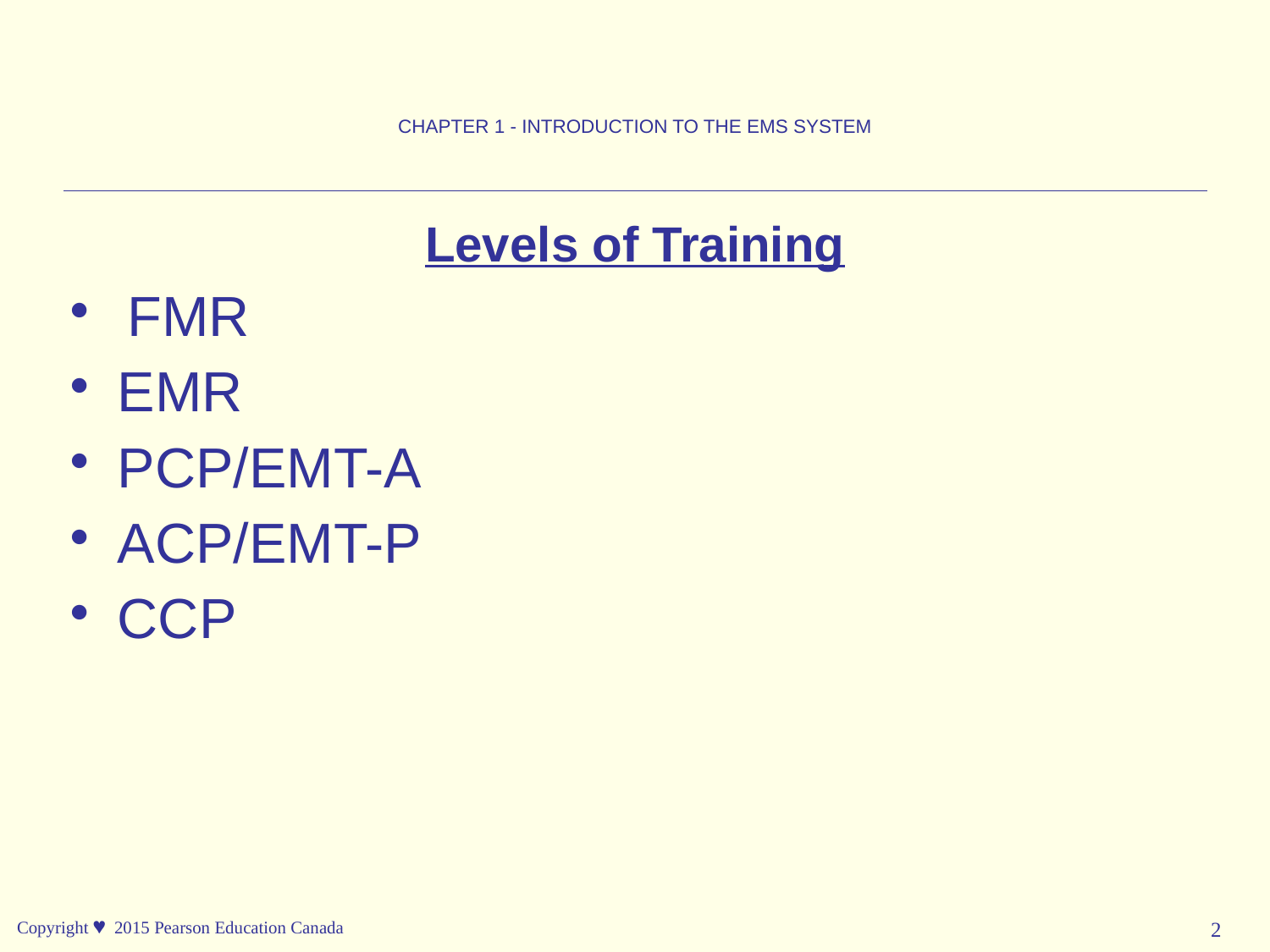

CHAPTER 1 - INTRODUCTION TO THE EMS SYSTEM
Levels of Training
FMR
EMR
PCP/EMT-A
ACP/EMT-P
CCP
Copyright ♥ 2015 Pearson Education Canada
2